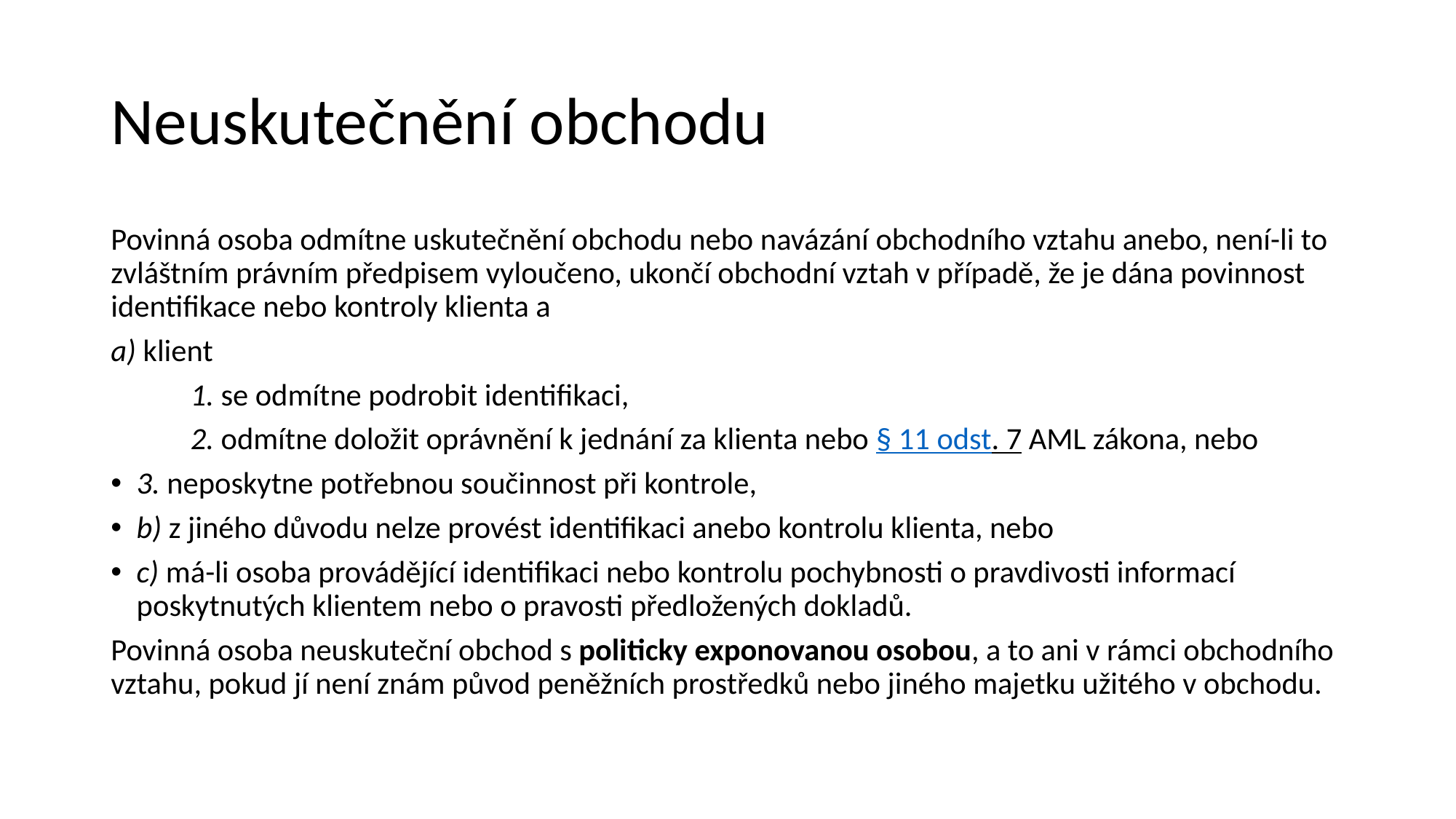

# Neuskutečnění obchodu
Povinná osoba odmítne uskutečnění obchodu nebo navázání obchodního vztahu anebo, není-li to zvláštním právním předpisem vyloučeno, ukončí obchodní vztah v případě, že je dána povinnost identifikace nebo kontroly klienta a
a) klient
	1. se odmítne podrobit identifikaci,
	2. odmítne doložit oprávnění k jednání za klienta nebo § 11 odst. 7 AML zákona, nebo
3. neposkytne potřebnou součinnost při kontrole,
b) z jiného důvodu nelze provést identifikaci anebo kontrolu klienta, nebo
c) má-li osoba provádějící identifikaci nebo kontrolu pochybnosti o pravdivosti informací poskytnutých klientem nebo o pravosti předložených dokladů.
Povinná osoba neuskuteční obchod s politicky exponovanou osobou, a to ani v rámci obchodního vztahu, pokud jí není znám původ peněžních prostředků nebo jiného majetku užitého v obchodu.